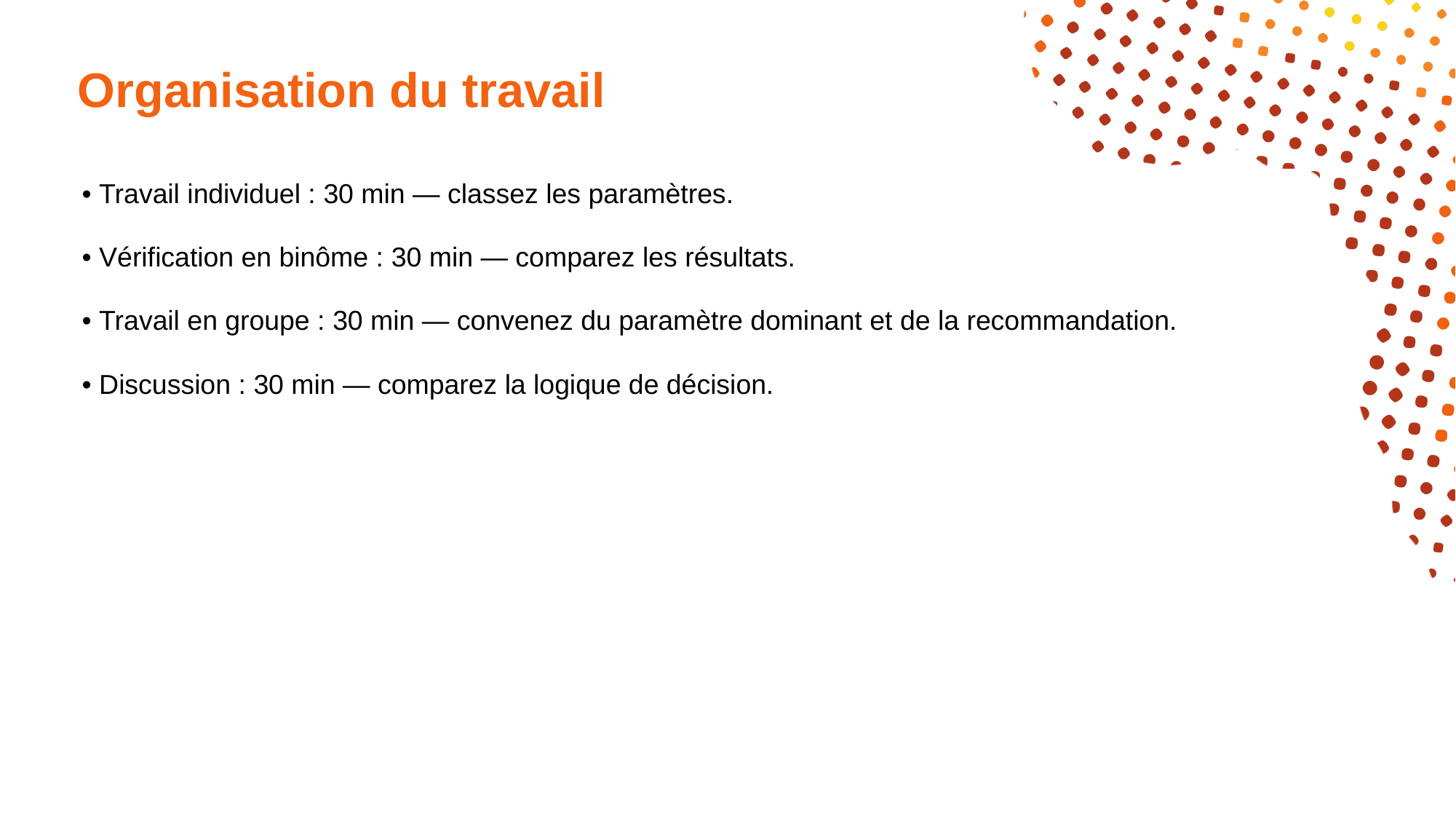

# Organisation du travail
• Travail individuel : 30 min — classez les paramètres.
• Vérification en binôme : 30 min — comparez les résultats.
• Travail en groupe : 30 min — convenez du paramètre dominant et de la recommandation.
• Discussion : 30 min — comparez la logique de décision.